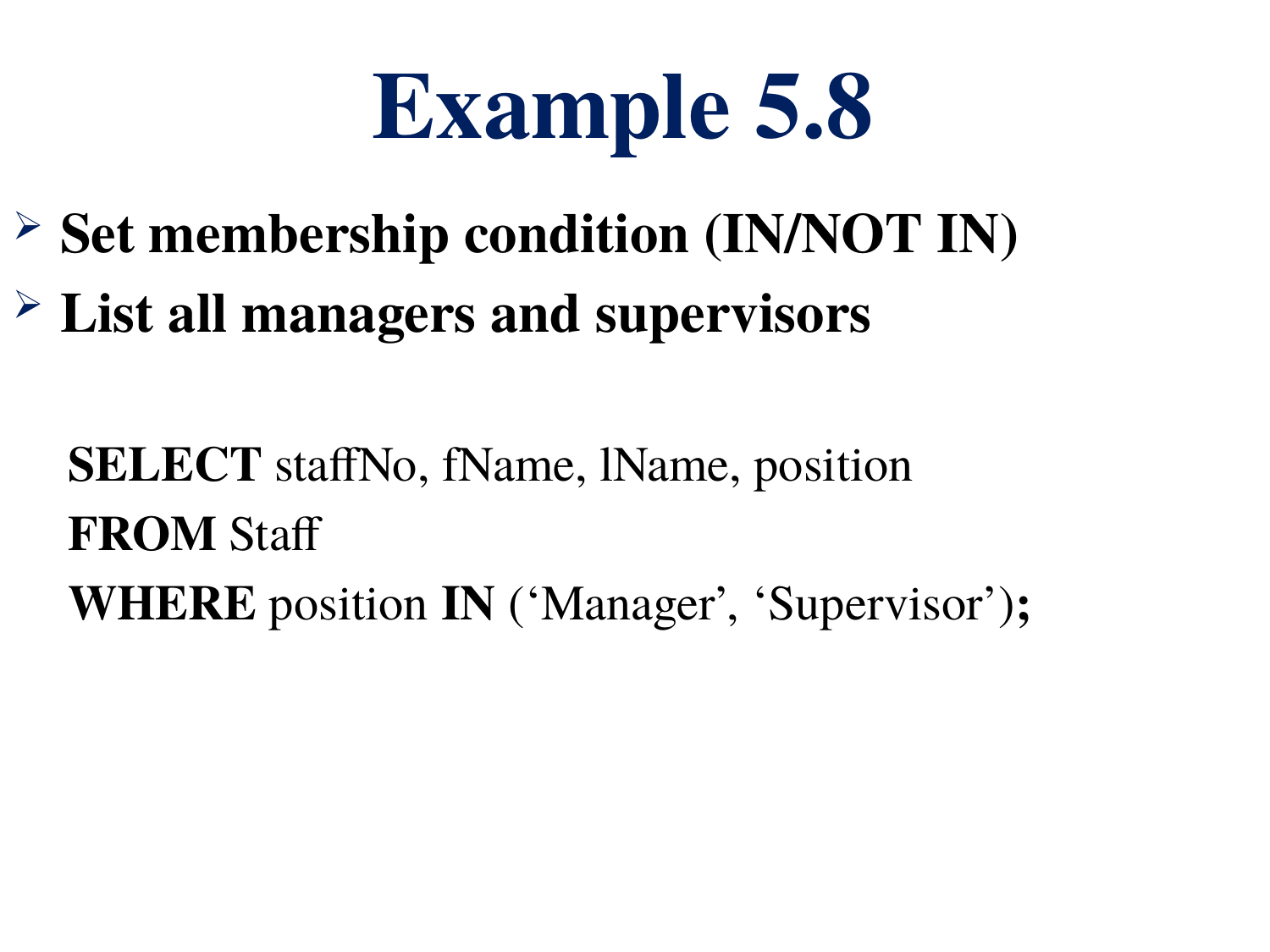

# Example 5.8
Set membership condition (IN/NOT IN)
List all managers and supervisors

SELECT staffNo, fName, lName, position
FROM Staff
WHERE position IN (‘Manager’, ‘Supervisor’);